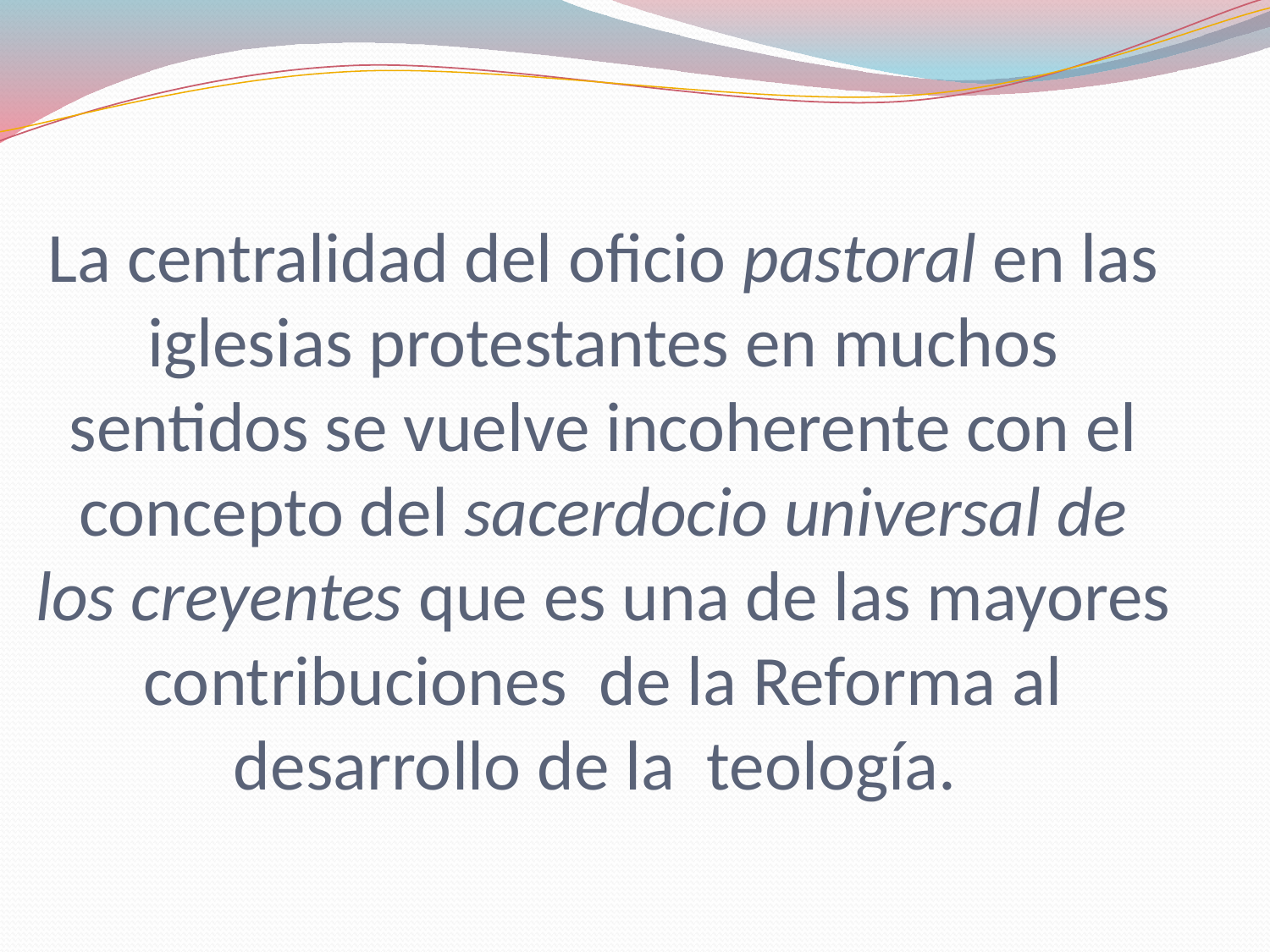

# La centralidad del oficio pastoral en las iglesias protestantes en muchos sentidos se vuelve incoherente con el concepto del sacerdocio universal de los creyentes que es una de las mayores contribuciones  de la Reforma al desarrollo de la  teología.